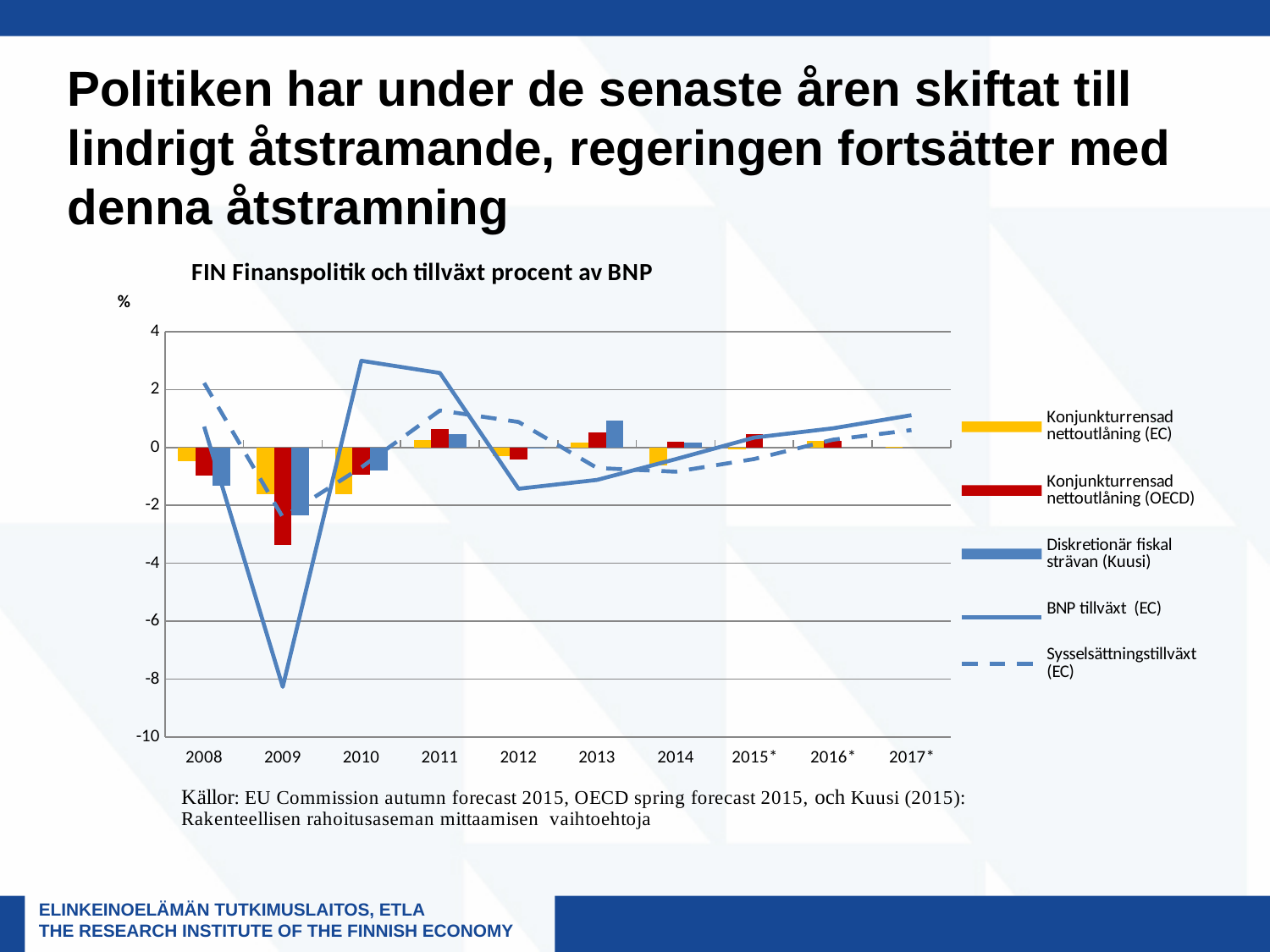

# Politiken har under de senaste åren skiftat till lindrigt åtstramande, regeringen fortsätter med denna åtstramning

[unsupported chart]